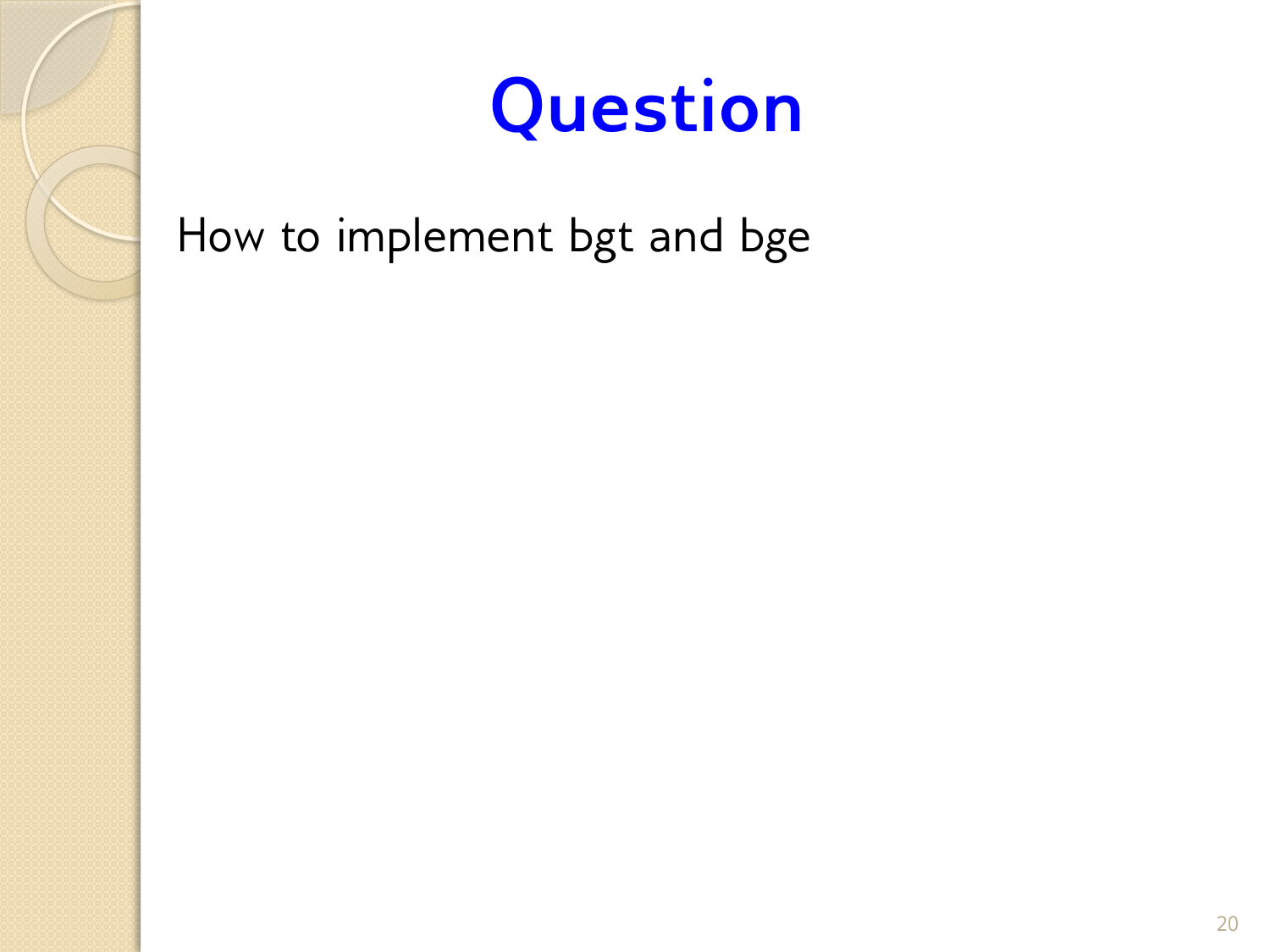

# Question
How to implement bgt and bge

20